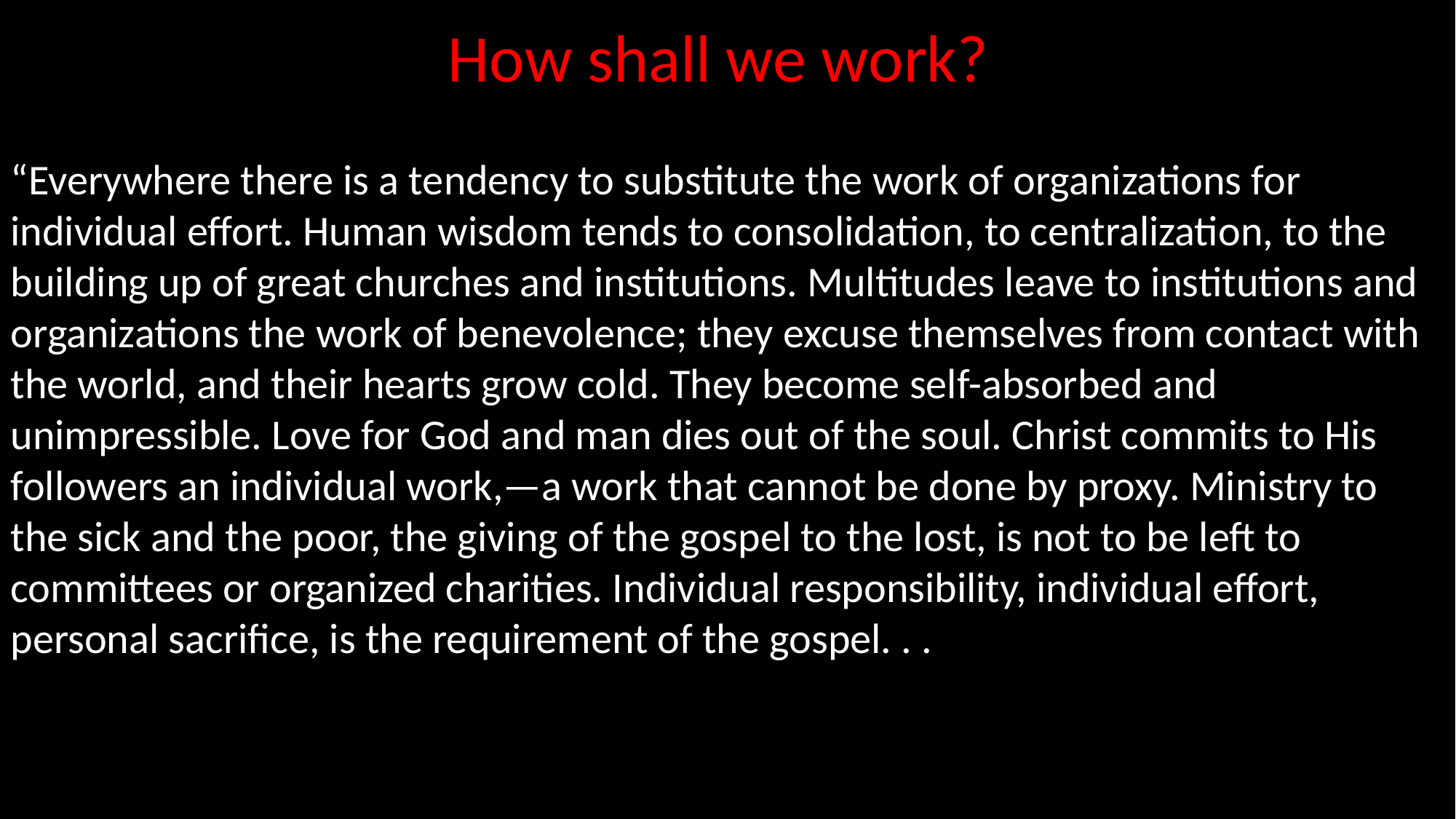

# How shall we work?
“Everywhere there is a tendency to substitute the work of organizations for individual effort. Human wisdom tends to consolidation, to centralization, to the building up of great churches and institutions. Multitudes leave to institutions and organizations the work of benevolence; they excuse themselves from contact with the world, and their hearts grow cold. They become self-absorbed and unimpressible. Love for God and man dies out of the soul. Christ commits to His followers an individual work,—a work that cannot be done by proxy. Ministry to the sick and the poor, the giving of the gospel to the lost, is not to be left to committees or organized charities. Individual responsibility, individual effort, personal sacrifice, is the requirement of the gospel. . .